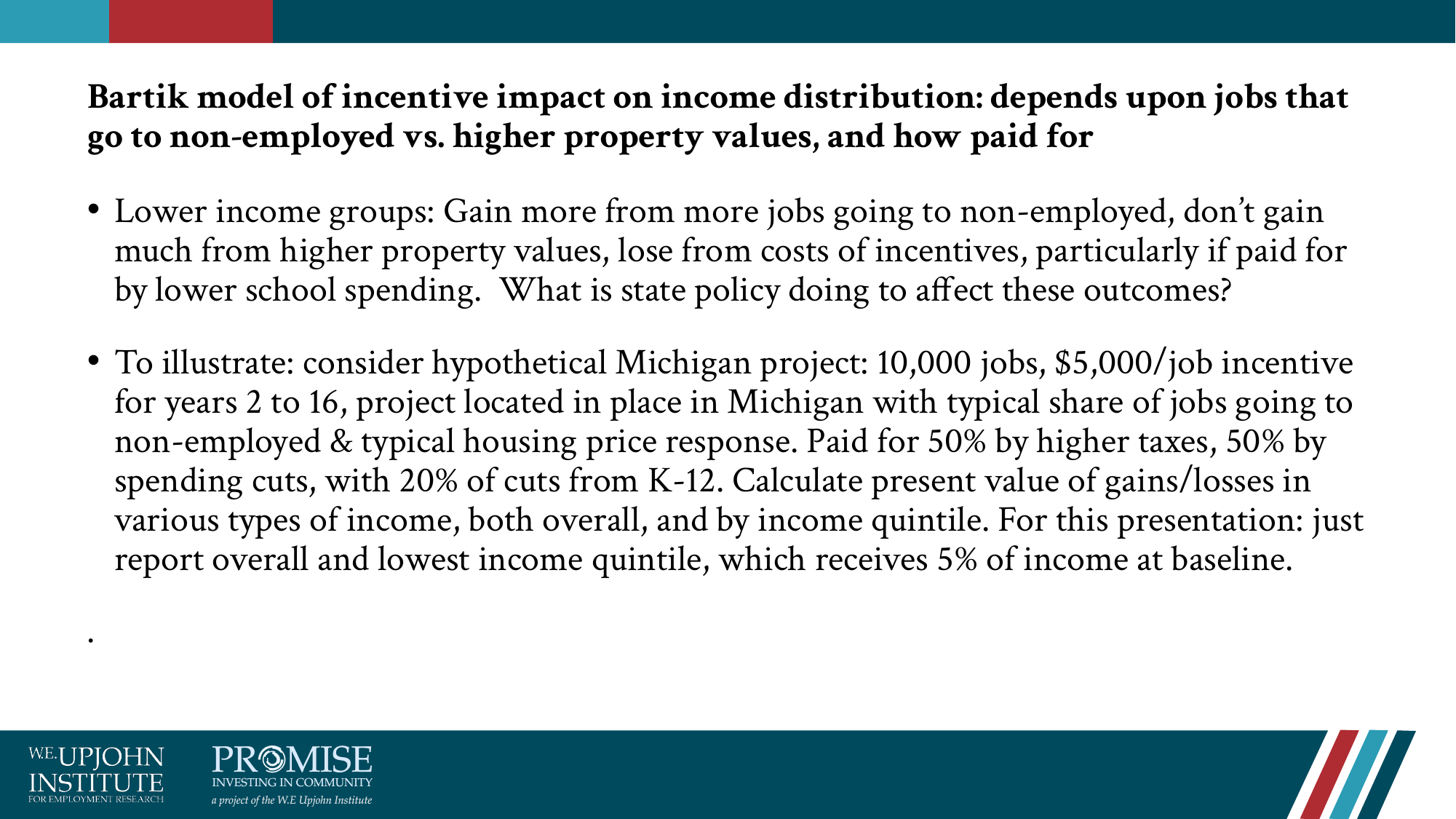

# Bartik model of incentive impact on income distribution: depends upon jobs that go to non-employed vs. higher property values, and how paid for
Lower income groups: Gain more from more jobs going to non-employed, don’t gain much from higher property values, lose from costs of incentives, particularly if paid for by lower school spending.  What is state policy doing to affect these outcomes?
To illustrate: consider hypothetical Michigan project: 10,000 jobs, $5,000/job incentive for years 2 to 16, project located in place in Michigan with typical share of jobs going to non-employed & typical housing price response. Paid for 50% by higher taxes, 50% by spending cuts, with 20% of cuts from K-12. Calculate present value of gains/losses in various types of income, both overall, and by income quintile. For this presentation: just report overall and lowest income quintile, which receives 5% of income at baseline.
.